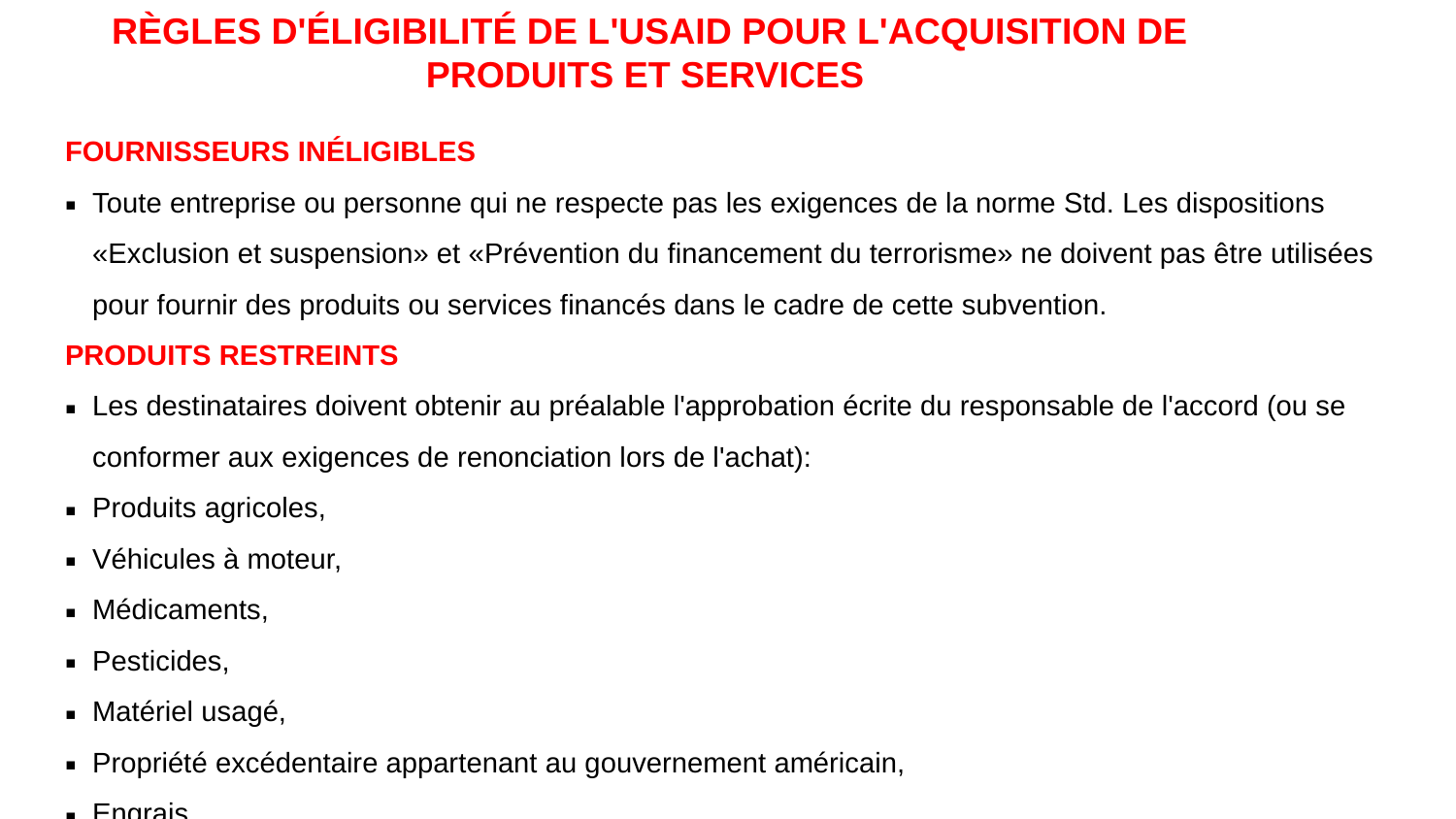

RÈGLES D'ÉLIGIBILITÉ DE L'USAID POUR L'ACQUISITION DE PRODUITS ET SERVICES
FOURNISSEURS INÉLIGIBLES
Toute entreprise ou personne qui ne respecte pas les exigences de la norme Std. Les dispositions «Exclusion et suspension» et «Prévention du financement du terrorisme» ne doivent pas être utilisées pour fournir des produits ou services financés dans le cadre de cette subvention.
PRODUITS RESTREINTS
Les destinataires doivent obtenir au préalable l'approbation écrite du responsable de l'accord (ou se conformer aux exigences de renonciation lors de l'achat):
Produits agricoles,
Véhicules à moteur,
Médicaments,
Pesticides,
Matériel usagé,
Propriété excédentaire appartenant au gouvernement américain,
Engrais